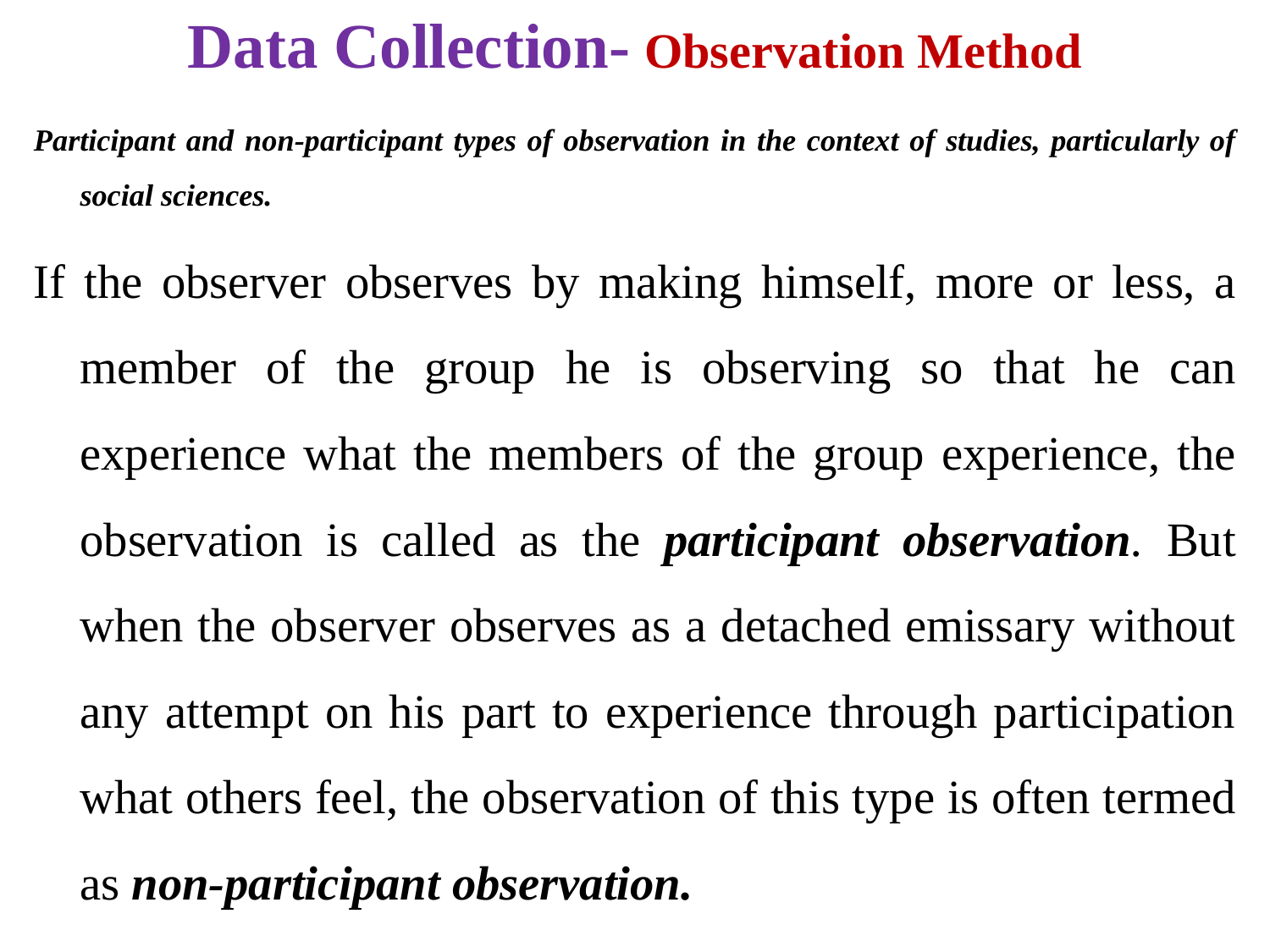

# Data Collection- Observation Method
Participant and non-participant types of observation in the context of studies, particularly of social sciences.
If the observer observes by making himself, more or less, a member of the group he is observing so that he can experience what the members of the group experience, the observation is called as the participant observation. But when the observer observes as a detached emissary without any attempt on his part to experience through participation what others feel, the observation of this type is often termed as non-participant observation.